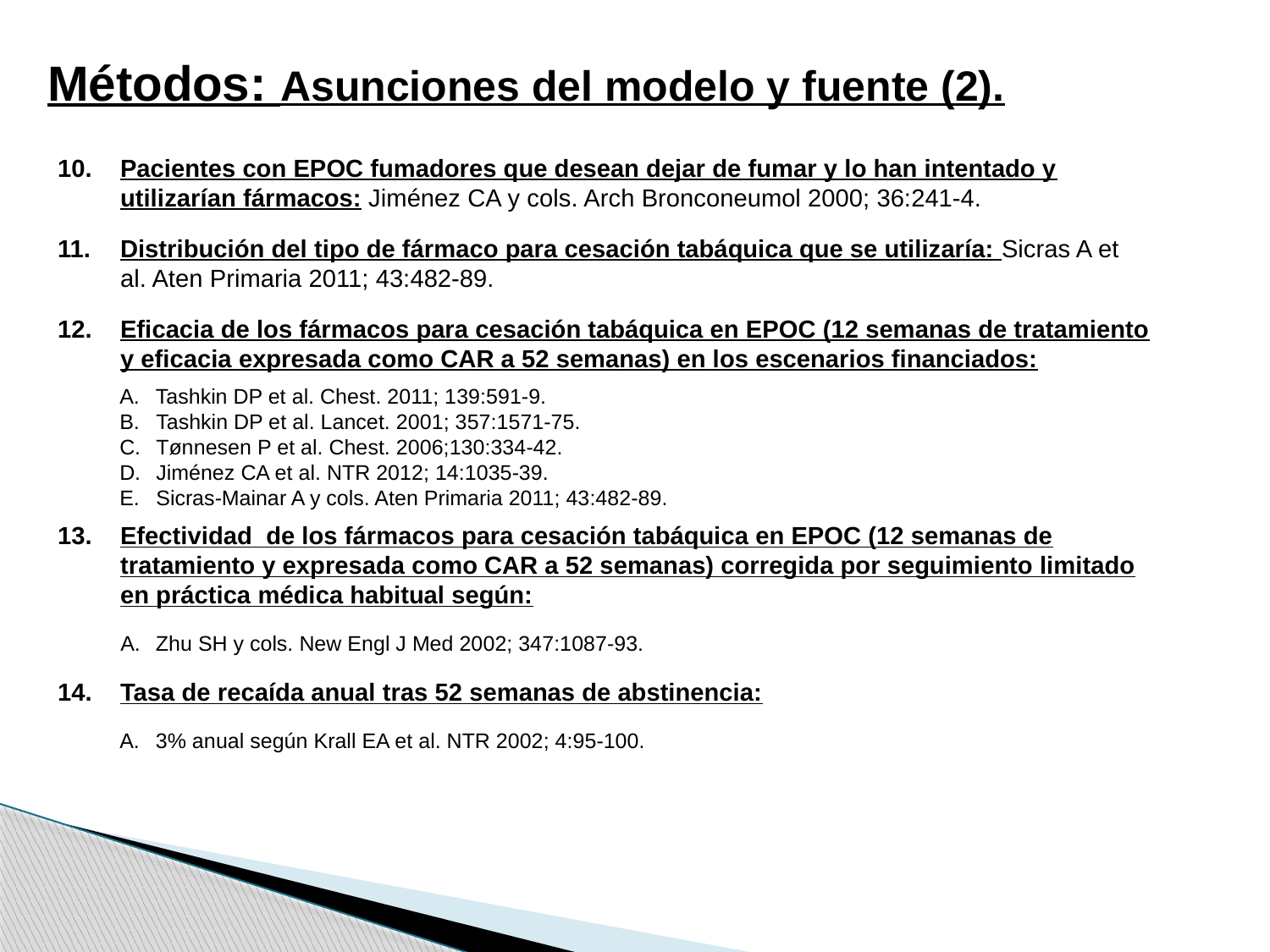

Métodos: Asunciones del modelo y fuente (2).
Pacientes con EPOC fumadores que desean dejar de fumar y lo han intentado y utilizarían fármacos: Jiménez CA y cols. Arch Bronconeumol 2000; 36:241-4.
Distribución del tipo de fármaco para cesación tabáquica que se utilizaría: Sicras A et al. Aten Primaria 2011; 43:482-89.
Eficacia de los fármacos para cesación tabáquica en EPOC (12 semanas de tratamiento y eficacia expresada como CAR a 52 semanas) en los escenarios financiados:
Tashkin DP et al. Chest. 2011; 139:591-9.
Tashkin DP et al. Lancet. 2001; 357:1571-75.
Tønnesen P et al. Chest. 2006;130:334-42.
Jiménez CA et al. NTR 2012; 14:1035-39.
Sicras-Mainar A y cols. Aten Primaria 2011; 43:482-89.
Efectividad  de los fármacos para cesación tabáquica en EPOC (12 semanas de tratamiento y expresada como CAR a 52 semanas) corregida por seguimiento limitado en práctica médica habitual según:
Zhu SH y cols. New Engl J Med 2002; 347:1087-93.
Tasa de recaída anual tras 52 semanas de abstinencia:
3% anual según Krall EA et al. NTR 2002; 4:95-100.